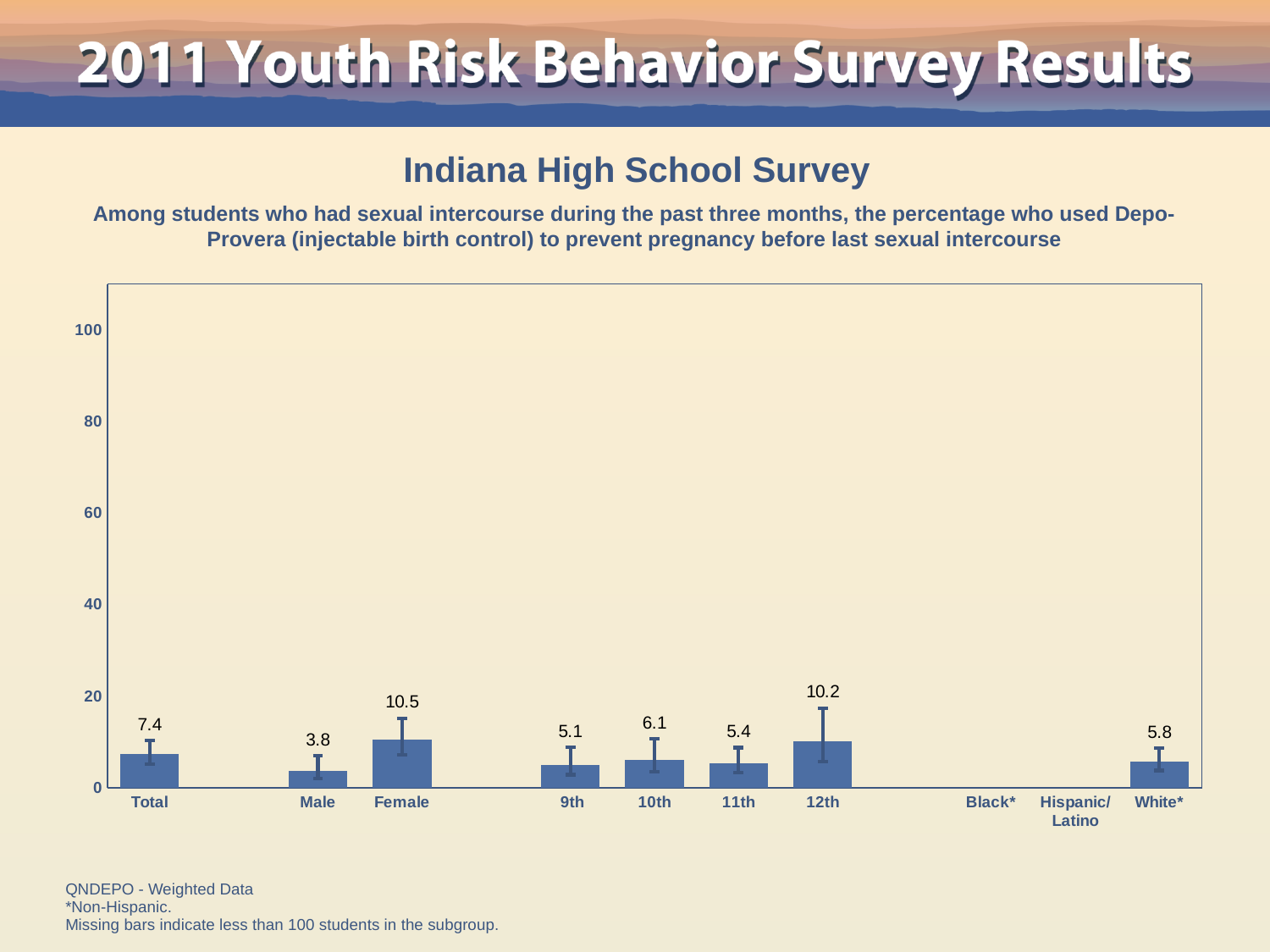

Indiana High School Survey
Among students who had sexual intercourse during the past three months, the percentage who used Depo-Provera (injectable birth control) to prevent pregnancy before last sexual intercourse

### Chart

| Category | Series 1 |
|---|---|
| Total | 7.4 |
|  | None |
| Male | 3.8 |
| Female | 10.5 |
|  | None |
|  9th | 5.1 |
| 10th | 6.1 |
| 11th | 5.4 |
| 12th | 10.200000000000001 |
|  | None |
| Black* | None |
| Hispanic/
Latino | None |
| White* | 5.8 |
QNDEPO - Weighted Data
*Non-Hispanic.
Missing bars indicate less than 100 students in the subgroup.